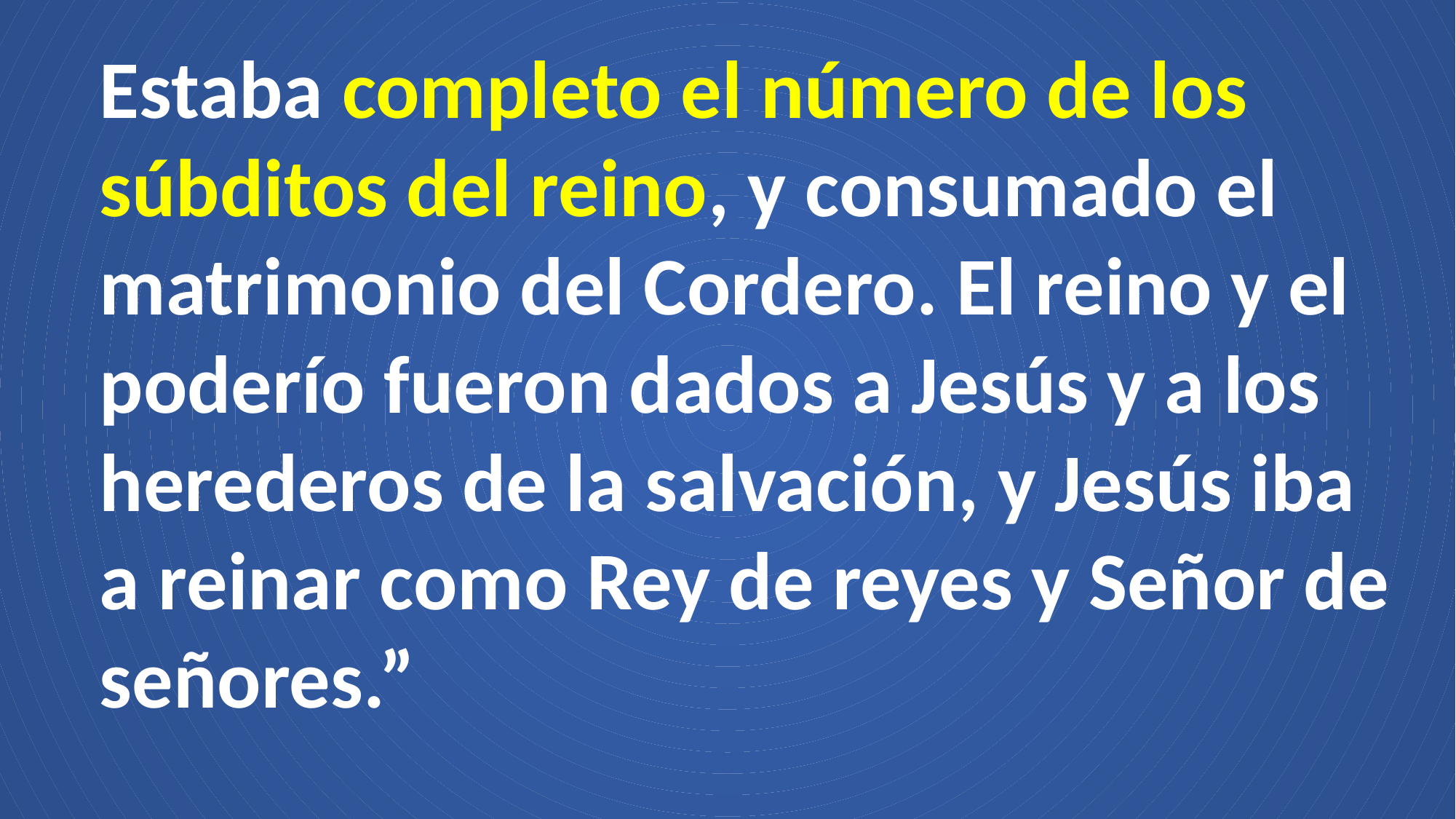

Estaba completo el número de los súbditos del reino, y consumado el matrimonio del Cordero. El reino y el poderío fueron dados a Jesús y a los herederos de la salvación, y Jesús iba a reinar como Rey de reyes y Señor de señores.”